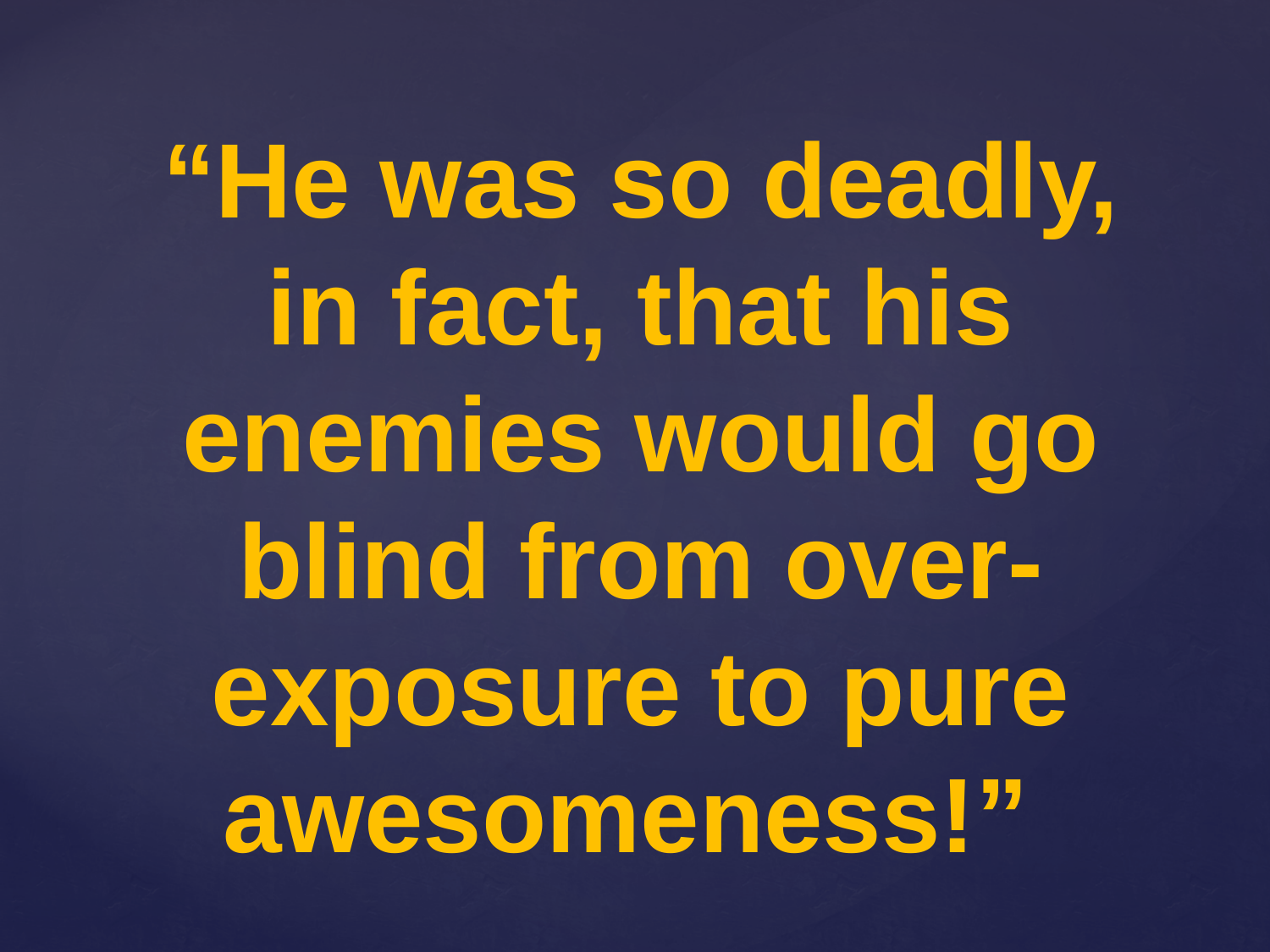

“He was so deadly, in fact, that his enemies would go blind from over-exposure to pure awesomeness!”